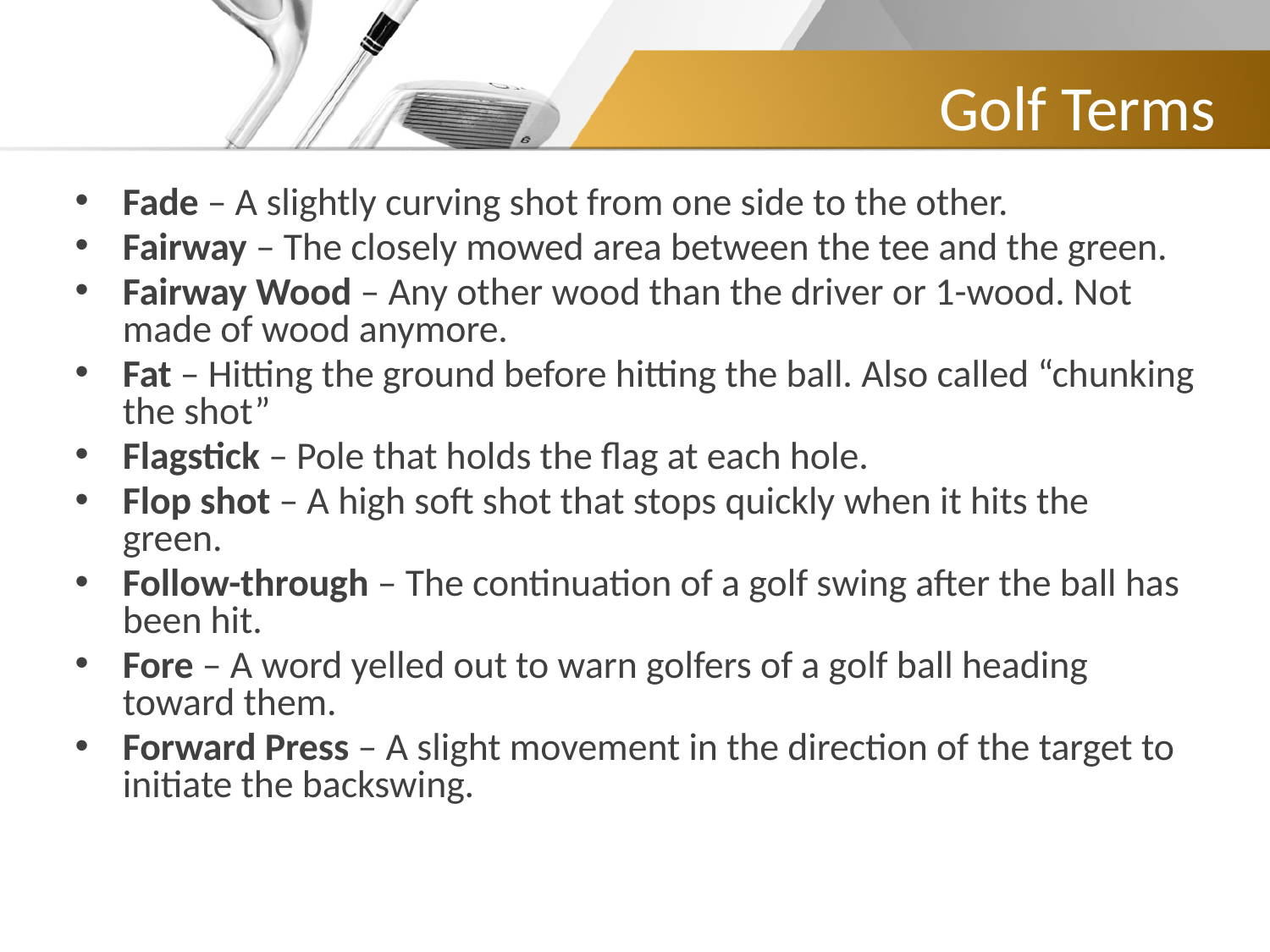

# Golf Terms
Fade – A slightly curving shot from one side to the other.
Fairway – The closely mowed area between the tee and the green.
Fairway Wood – Any other wood than the driver or 1-wood. Not made of wood anymore.
Fat – Hitting the ground before hitting the ball. Also called “chunking the shot”
Flagstick – Pole that holds the flag at each hole.
Flop shot – A high soft shot that stops quickly when it hits the green.
Follow-through – The continuation of a golf swing after the ball has been hit.
Fore – A word yelled out to warn golfers of a golf ball heading toward them.
Forward Press – A slight movement in the direction of the target to initiate the backswing.